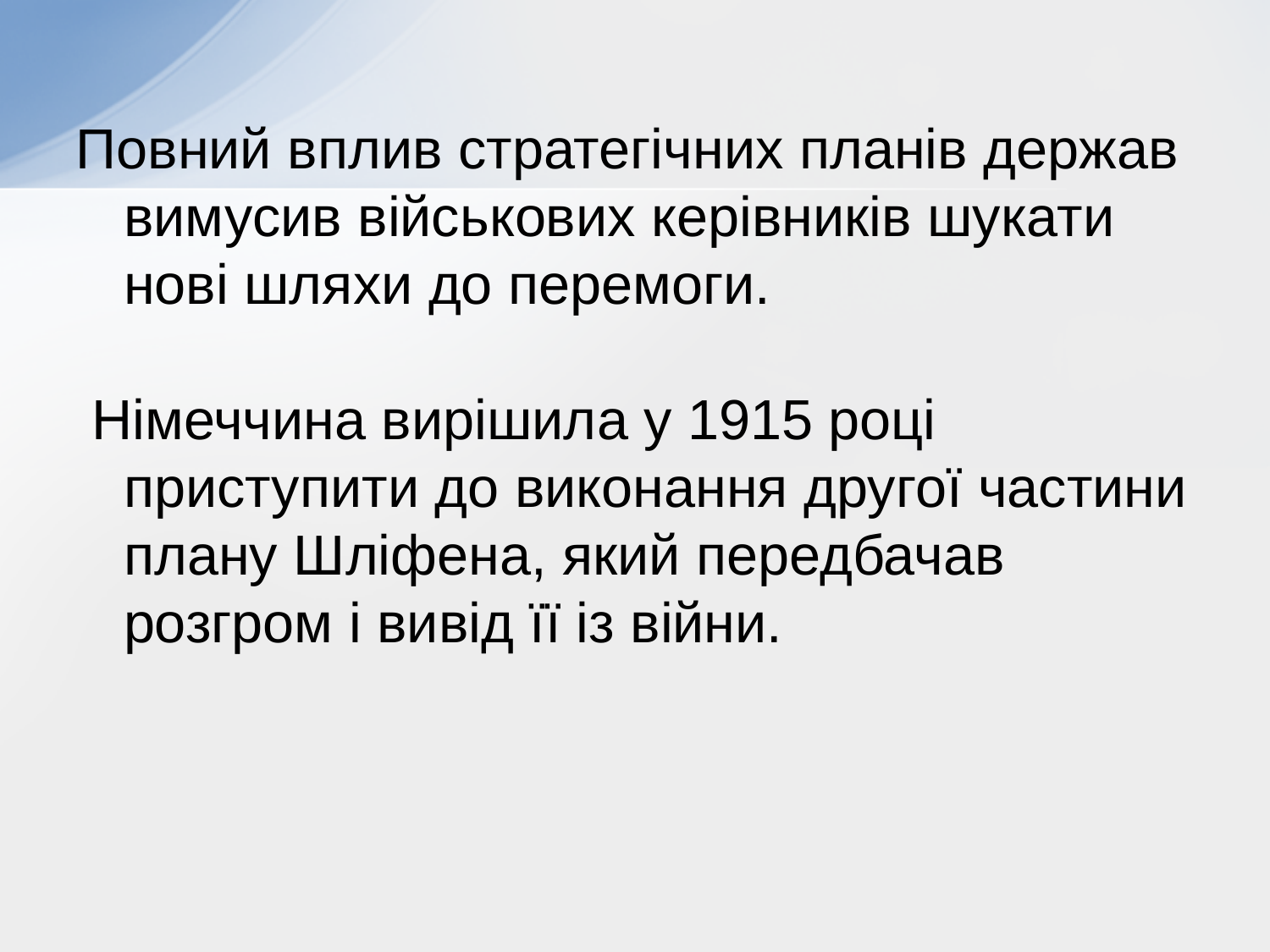

Повний вплив стратегічних планів держав вимусив військових керівників шукати нові шляхи до перемоги.

 Німеччина вирішила у 1915 році приступити до виконання другої частини плану Шліфена, який передбачав розгром і вивід її із війни.